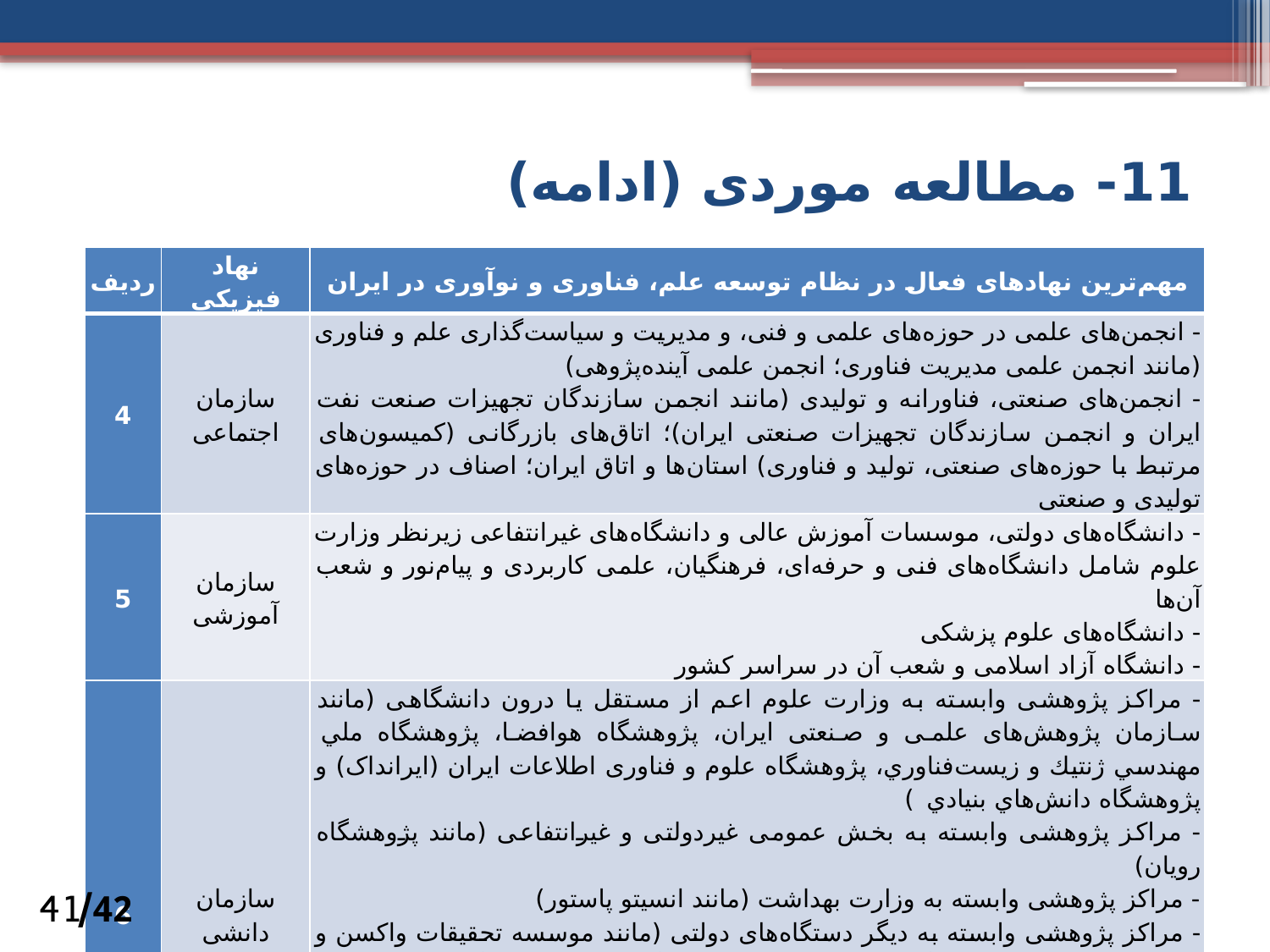

# 11- مطالعه موردی (ادامه)
| ردیف | نهاد فیزیکی | مهم‌ترین نهادهای فعال در نظام توسعه علم، فناوری و نوآوری در ایران |
| --- | --- | --- |
| 4 | سازمان اجتماعی | - انجمن‌های علمی در حوزه‌های علمی و فنی، و مدیریت و سیاست‌گذاری علم و فناوری (مانند انجمن علمی مدیریت فناوری؛ انجمن علمی آینده‌پژوهی) - انجمن‌های صنعتی، فناورانه و تولیدی (مانند انجمن سازندگان تجهیزات صنعت نفت ایران و انجمن سازندگان تجهیزات صنعتی ایران)؛ اتاق‌های بازرگانی (کمیسون‌های مرتبط با حوزه‌های صنعتی، تولید و فناوری) استان‌ها و اتاق ایران؛ اصناف در حوزه‌های تولیدی و صنعتی |
| 5 | سازمان آموزشی | - دانشگاه‌های دولتی، موسسات آموزش عالی و دانشگاه‌های غیرانتفاعی زیرنظر وزارت علوم شامل دانشگاه‌های فنی و حرفه‌ای، فرهنگیان، علمی کاربردی و پیام‌نور و شعب آن‌ها - دانشگاه‌های علوم پزشکی - دانشگاه‌ آزاد اسلامی و شعب آن در سراسر کشور |
| 6 | سازمان دانشی | - مراکز پژوهشی وابسته به وزارت علوم اعم از مستقل یا درون دانشگاهی (مانند سازمان پژوهش‌های علمی و صنعتی ایران، پژوهشگاه هوافضا، پژوهشگاه ملي مهندسي ژنتيك و زيست‌فناوري، پژوهشگاه علوم و فناوری ‌اطلاعات ایران (ایرانداک) و پژوهشگاه دانش‌هاي‌ بنيادي  ) - مراکز پژوهشی وابسته به بخش عمومی غیردولتی و غیرانتفاعی (مانند پژوهشگاه رویان) - مراکز پژوهشی وابسته به وزارت بهداشت (مانند انسیتو پاستور) - مراکز پژوهشی وابسته به دیگر دستگاه‌های دولتی (مانند موسسه تحقیقات واکسن و سرم‌سازی رازی، پژوهشگاه صنعت نفت، پژوهشگاه نیرو، پژوهشگاه استاندارد و پژوهشگاه علوم و فنون هسته‌اي) - مراکز پژوهشی در حوزه مدیریت و سیاست‌گذاری علم و فناوری ( مانند مرکز تحقیقات سیاست علمی کشور، پژوهشکده مطالعات فناوری ریاست جمهوری، پژوهشكده مطالعات فناوری‌های‌نوین سازمان پژوهش‌های علمی و صنعتی، دفتر مطالعات فناوری‌های نوین مرکز پژوهش‌های مجلس) |
42/
41